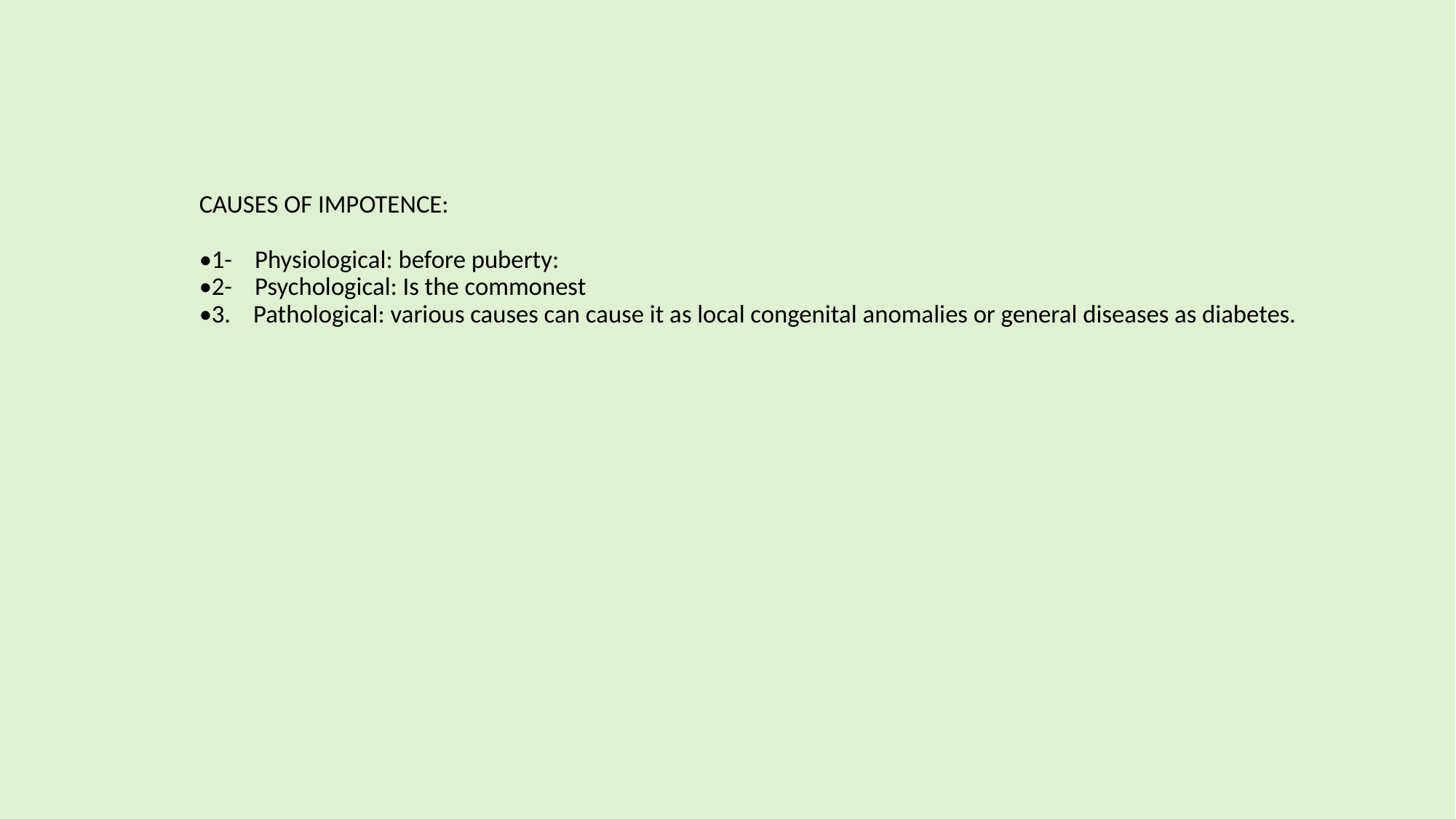

# CAUSES OF IMPOTENCE: •1-    Physiological: before puberty: •2-    Psychological: Is the commonest           •3.    Pathological: various causes can cause it as local congenital anomalies or general diseases as diabetes.